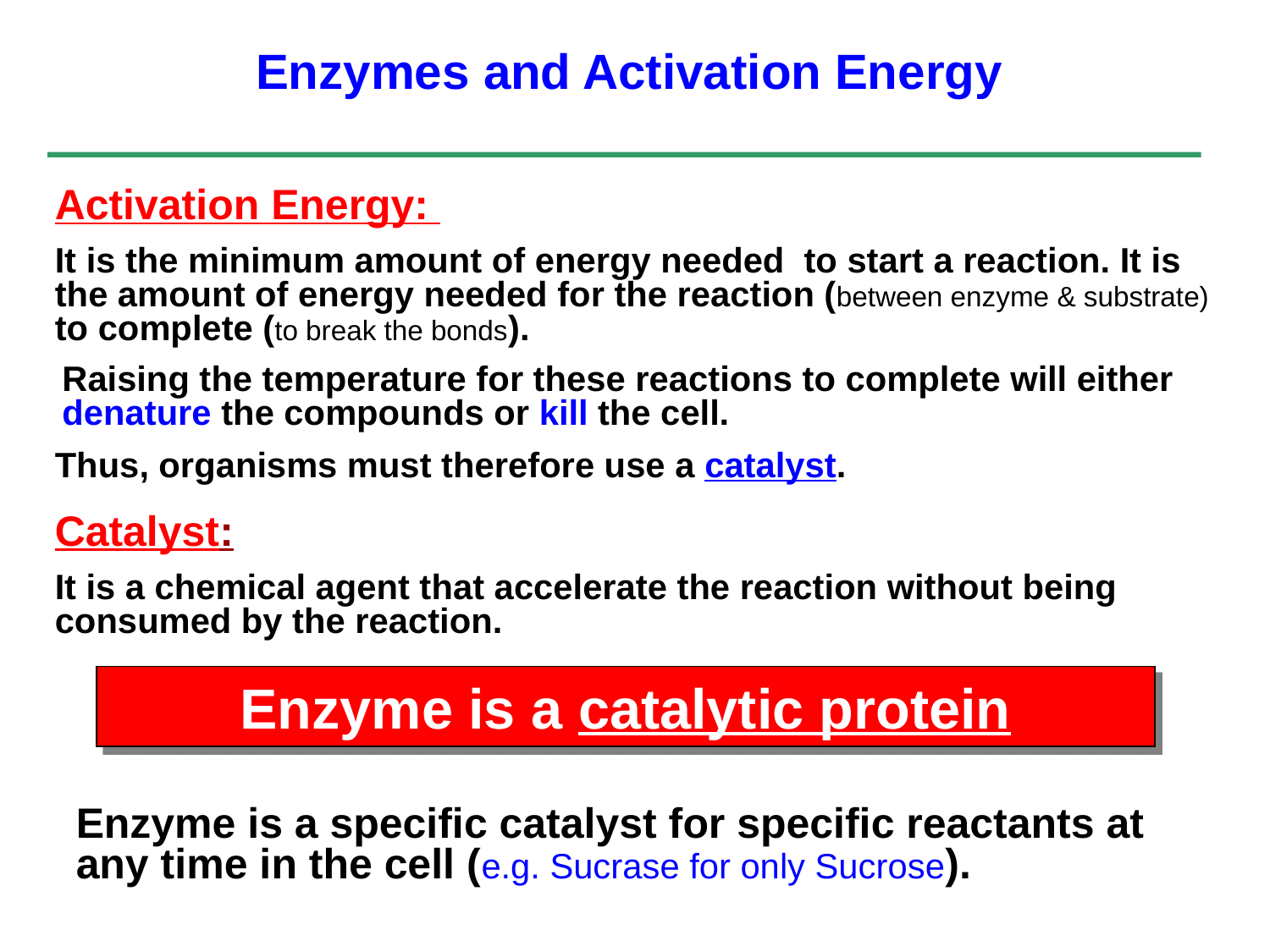

Enzymes and Activation Energy

Activation Energy:
It is the minimum amount of energy needed  to start a reaction. It is the amount of energy needed for the reaction (between enzyme & substrate) to complete (to break the bonds).
Raising the temperature for these reactions to complete will either denature the compounds or kill the cell.
Thus, organisms must therefore use a catalyst.
Catalyst:
It is a chemical agent that accelerate the reaction without being consumed by the reaction.
Enzyme is a catalytic protein
Enzyme is a specific catalyst for specific reactants at any time in the cell (e.g. Sucrase for only Sucrose).